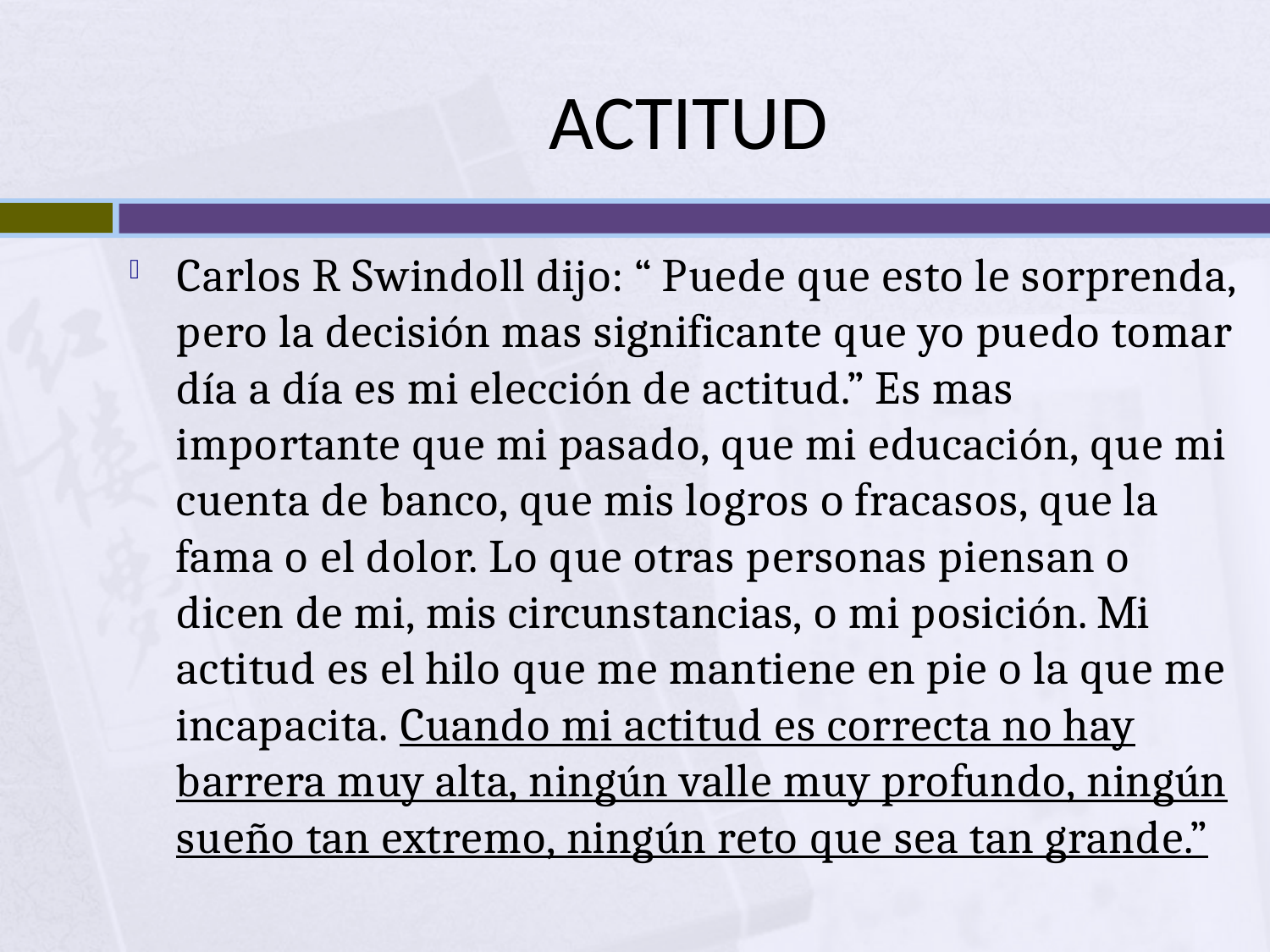

# ACTITUD
Carlos R Swindoll dijo: “ Puede que esto le sorprenda, pero la decisión mas significante que yo puedo tomar día a día es mi elección de actitud.” Es mas importante que mi pasado, que mi educación, que mi cuenta de banco, que mis logros o fracasos, que la fama o el dolor. Lo que otras personas piensan o dicen de mi, mis circunstancias, o mi posición. Mi actitud es el hilo que me mantiene en pie o la que me incapacita. Cuando mi actitud es correcta no hay barrera muy alta, ningún valle muy profundo, ningún sueño tan extremo, ningún reto que sea tan grande.”